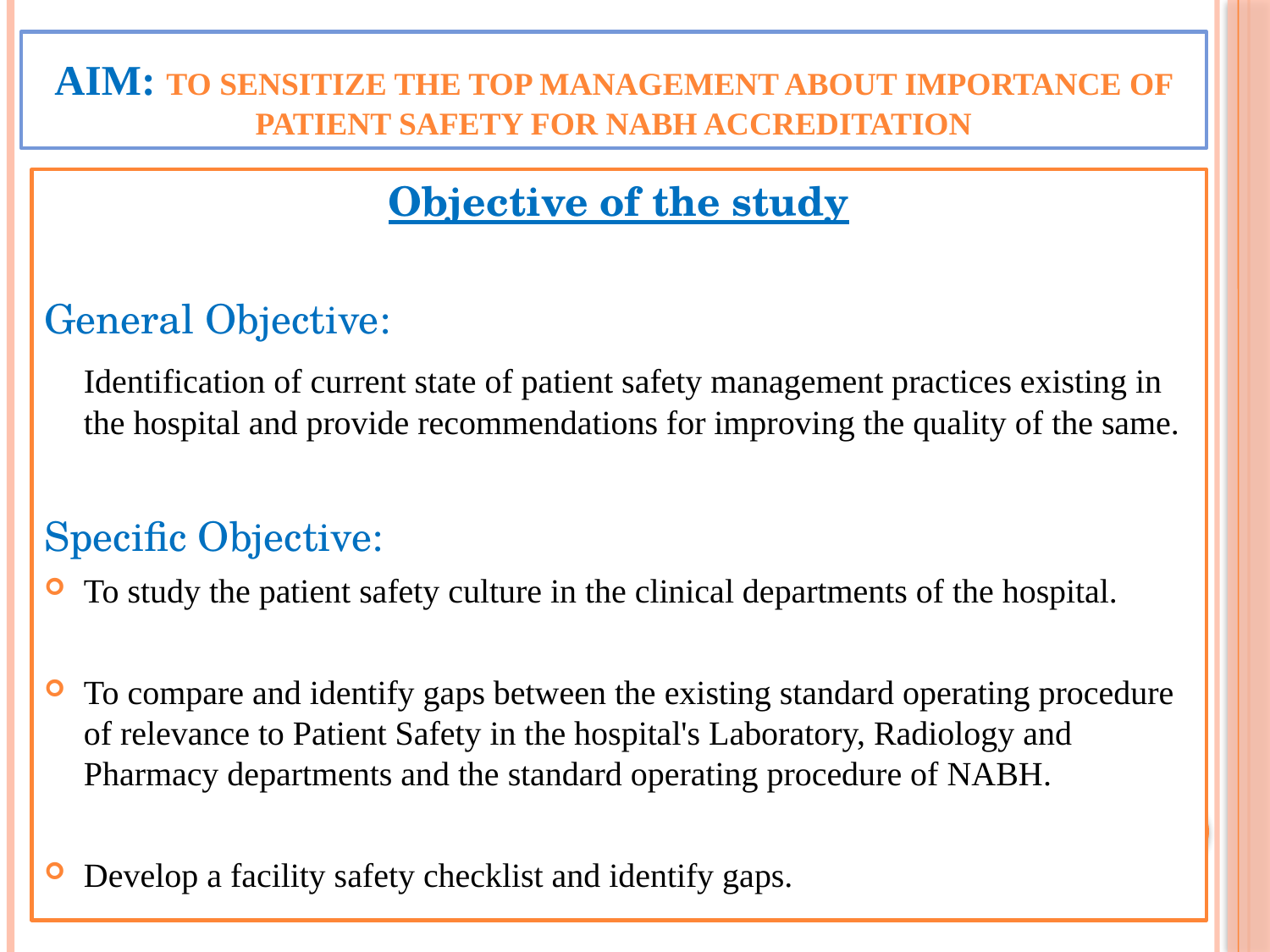

# Aim: to sensitize the top management about importance of patient safety for NABH accreditation
Objective of the study

General Objective:
	Identification of current state of patient safety management practices existing in the hospital and provide recommendations for improving the quality of the same.

Specific Objective:
To study the patient safety culture in the clinical departments of the hospital.

To compare and identify gaps between the existing standard operating procedure of relevance to Patient Safety in the hospital's Laboratory, Radiology and Pharmacy departments and the standard operating procedure of NABH.

Develop a facility safety checklist and identify gaps.